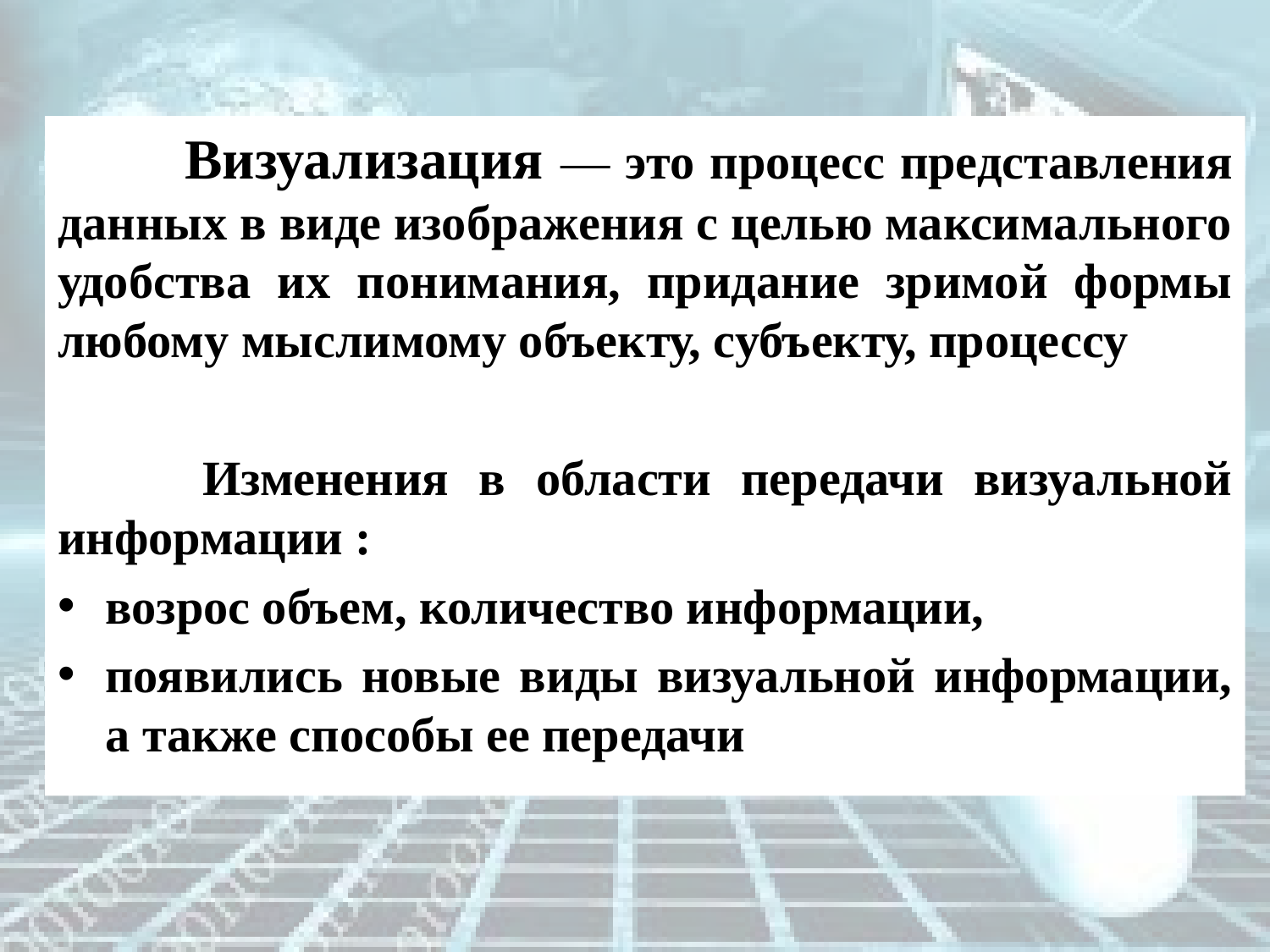

Визуализация — это процесс представления данных в виде изображения с целью максимального удобства их понимания, придание зримой формы любому мыслимому объекту, субъекту, процессу

 	Изменения в области передачи визуальной информации :
возрос объем, количество информации,
появились новые виды визуальной информации, а также способы ее передачи